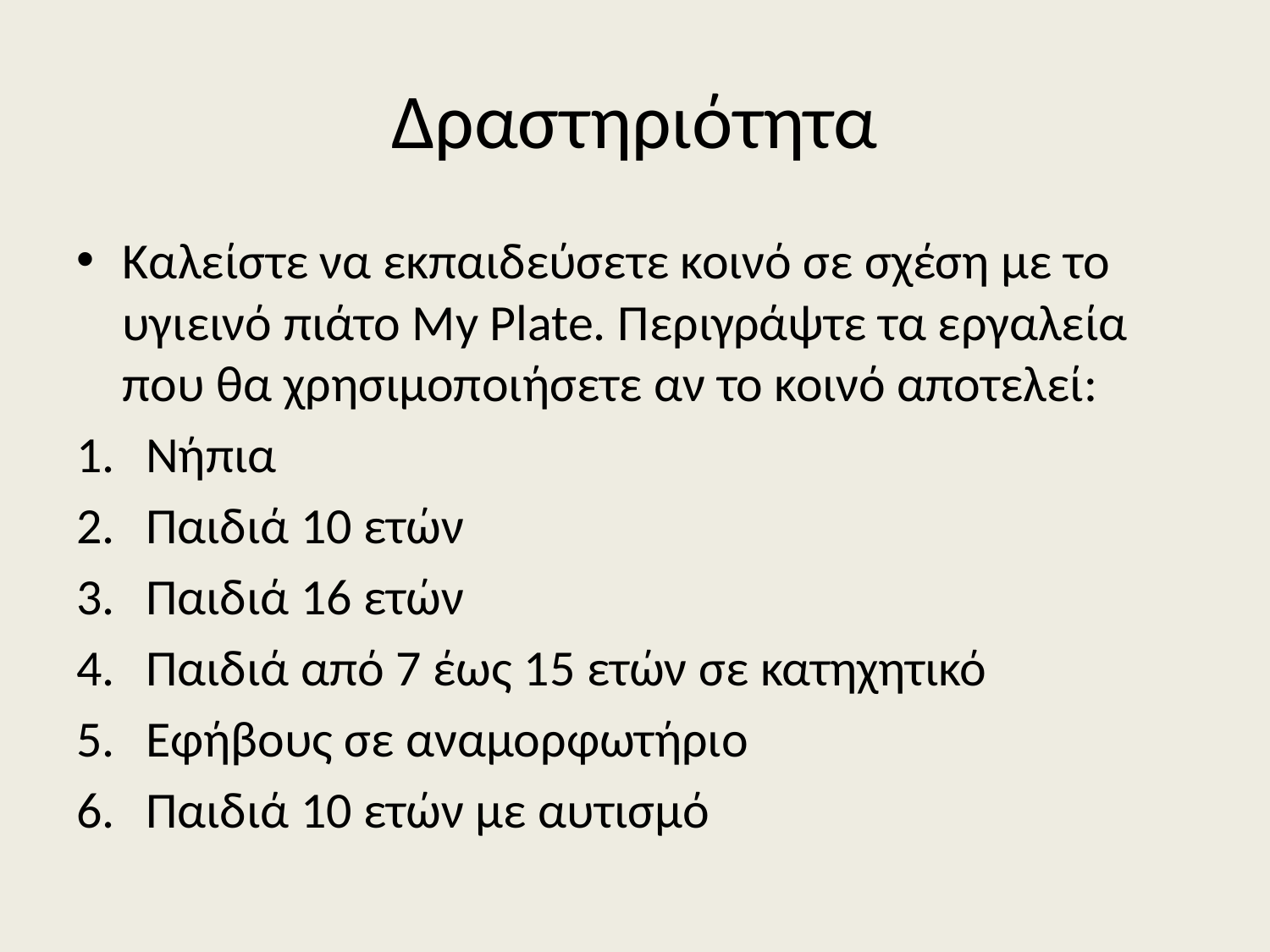

# Δραστηριότητα
Καλείστε να εκπαιδεύσετε κοινό σε σχέση με το υγιεινό πιάτο My Plate. Περιγράψτε τα εργαλεία που θα χρησιμοποιήσετε αν το κοινό αποτελεί:
Νήπια
Παιδιά 10 ετών
Παιδιά 16 ετών
Παιδιά από 7 έως 15 ετών σε κατηχητικό
Εφήβους σε αναμορφωτήριο
Παιδιά 10 ετών με αυτισμό